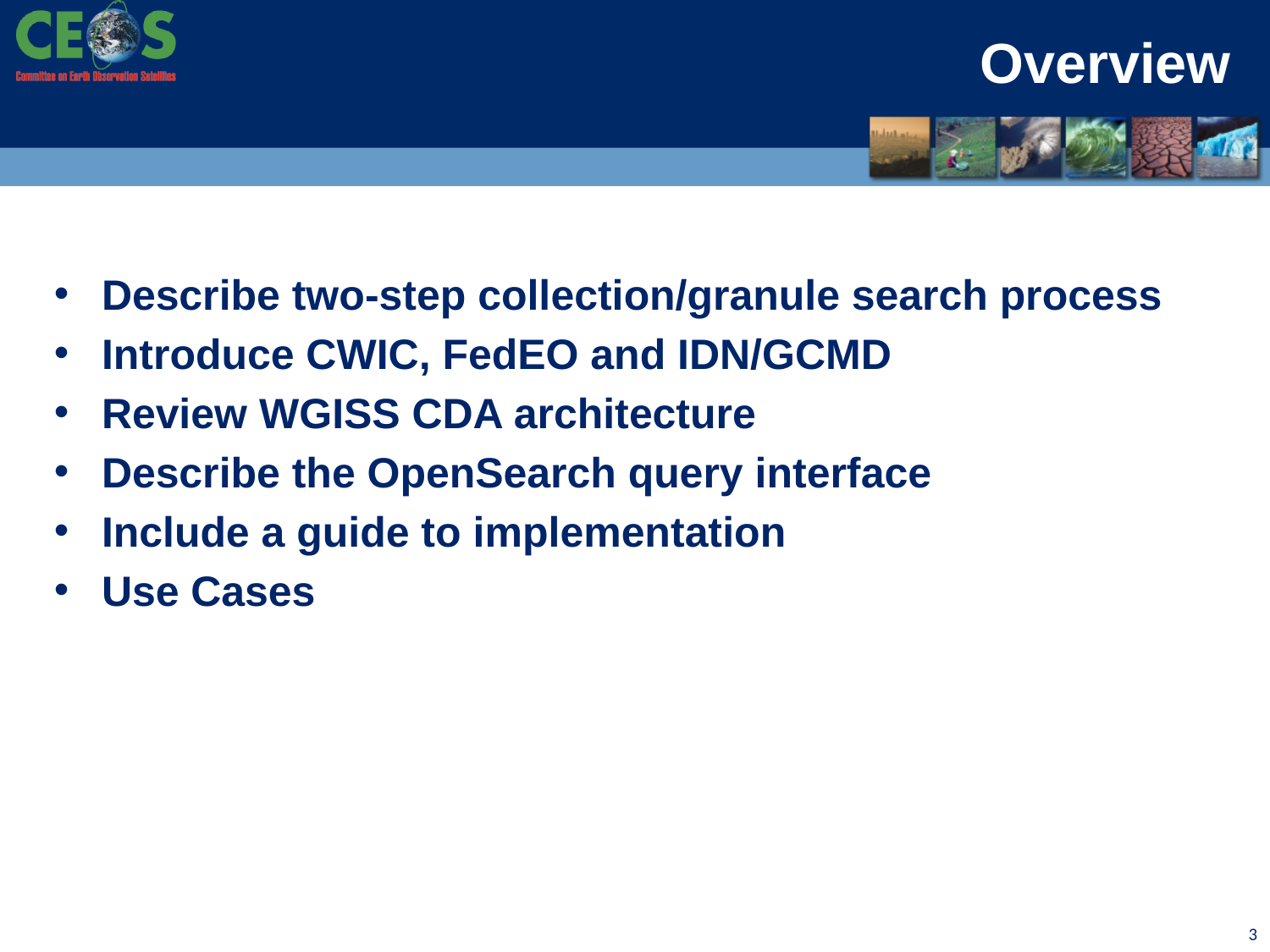

# Overview

Describe two-step collection/granule search process
Introduce CWIC, FedEO and IDN/GCMD
Review WGISS CDA architecture
Describe the OpenSearch query interface
Include a guide to implementation
Use Cases

3